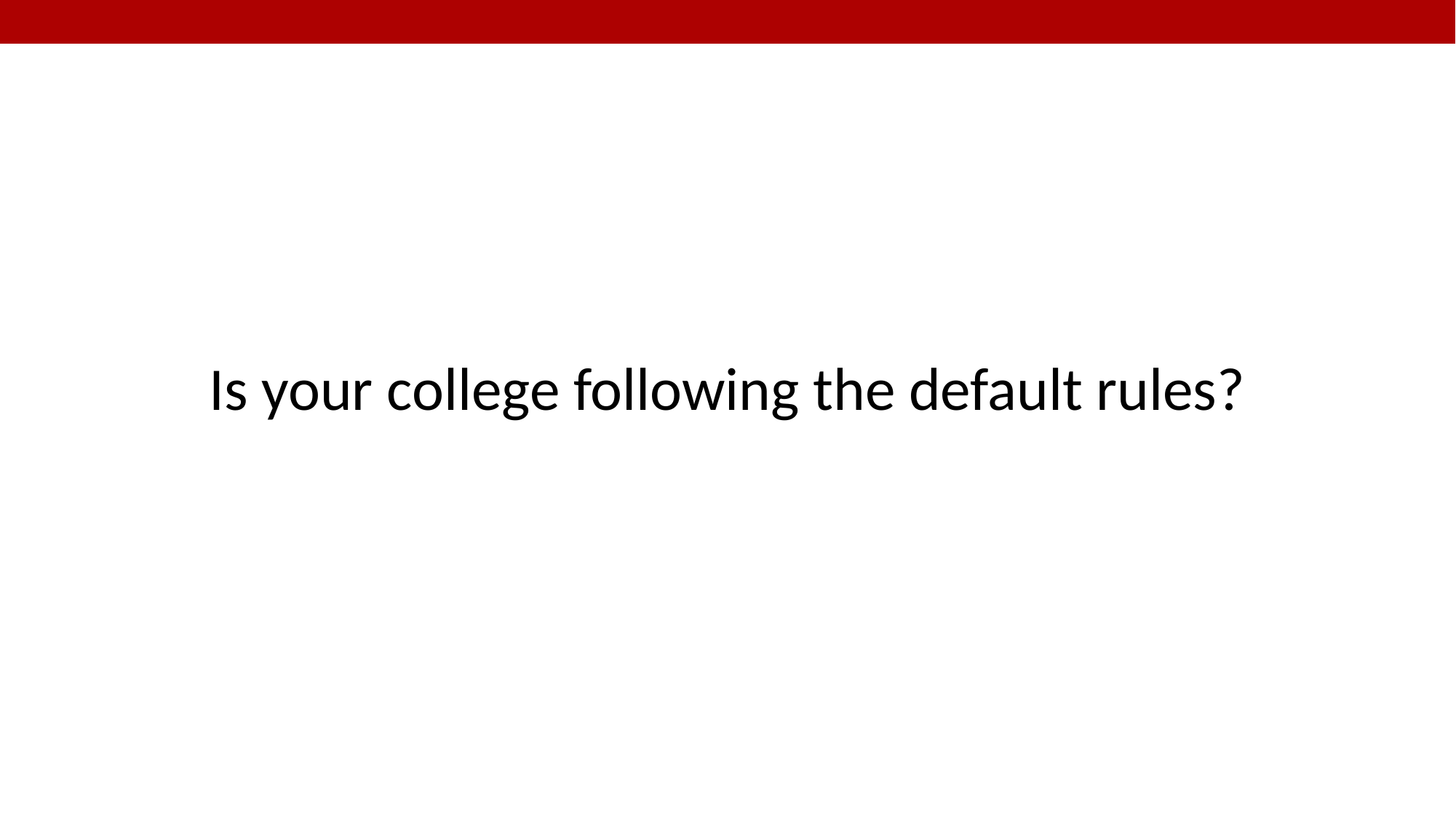

Is your college following the default rules?